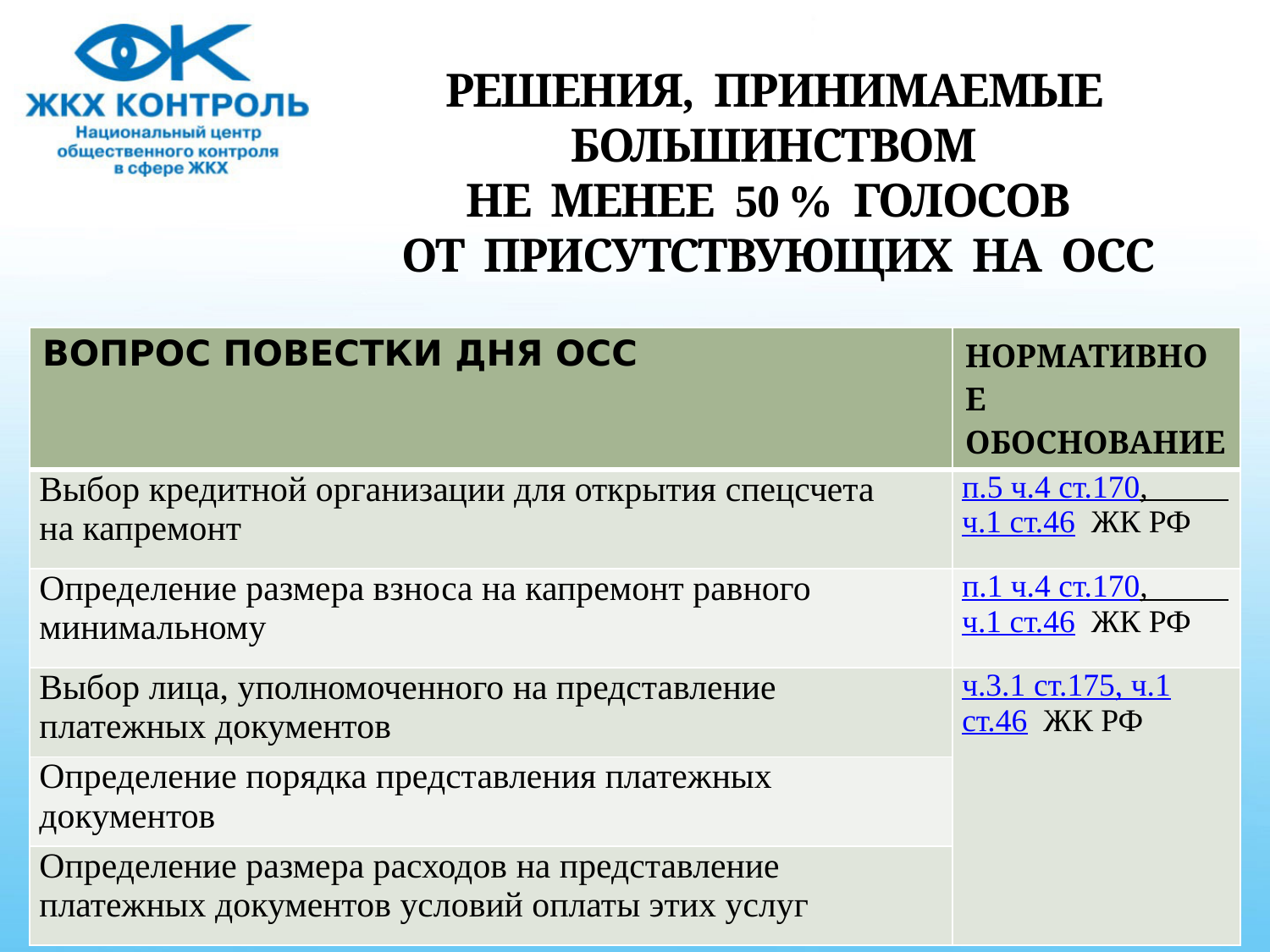

# РЕШЕНИЯ,  ПРИНИМАЕМЫЕ  БОЛЬШИНСТВОМ НЕ  МЕНЕЕ  50 %  ГОЛОСОВ ОТ  ПРИСУТСТВУЮЩИХ  НА  ОСС

| ВОПРОС ПОВЕСТКИ ДНЯ ОСС | НОРМАТИВНОЕ ОБОСНОВАНИЕ |
| --- | --- |
| Выбор кредитной организации для открытия спецсчета на капремонт | п.5 ч.4 ст.170, ч.1 ст.46 ЖК РФ |
| Определение размера взноса на капремонт равного минимальному | п.1 ч.4 ст.170, ч.1 ст.46 ЖК РФ |
| Выбор лица, уполномоченного на представление платежных документов | ч.3.1 ст.175, ч.1 ст.46 ЖК РФ |
| Определение порядка представления платежных документов |  |
| Определение размера расходов на представление платежных документов условий оплаты этих услуг |  |
22